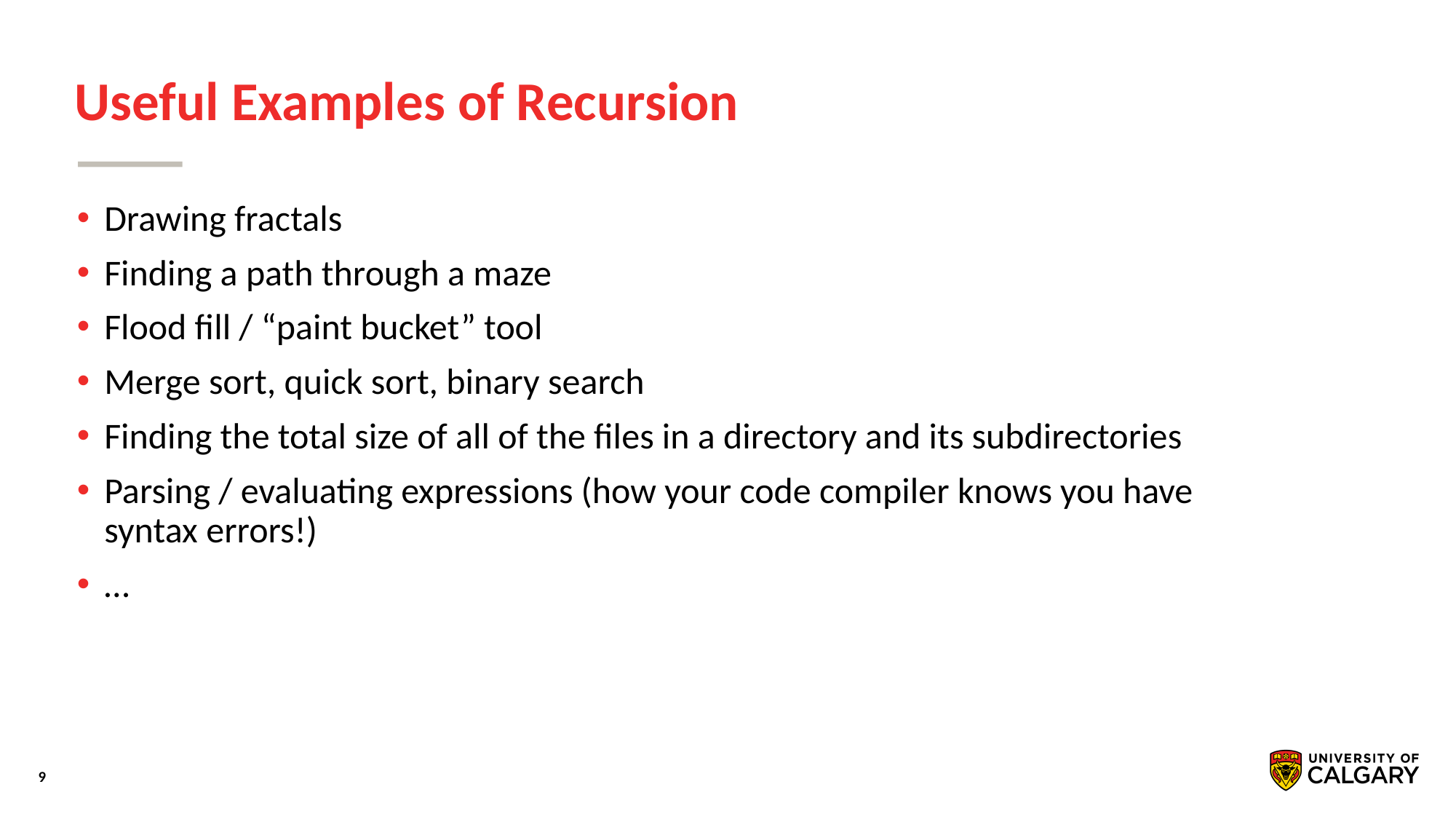

# Useful Examples of Recursion
Drawing fractals
Finding a path through a maze
Flood fill / “paint bucket” tool
Merge sort, quick sort, binary search
Finding the total size of all of the files in a directory and its subdirectories
Parsing / evaluating expressions (how your code compiler knows you have syntax errors!)
…